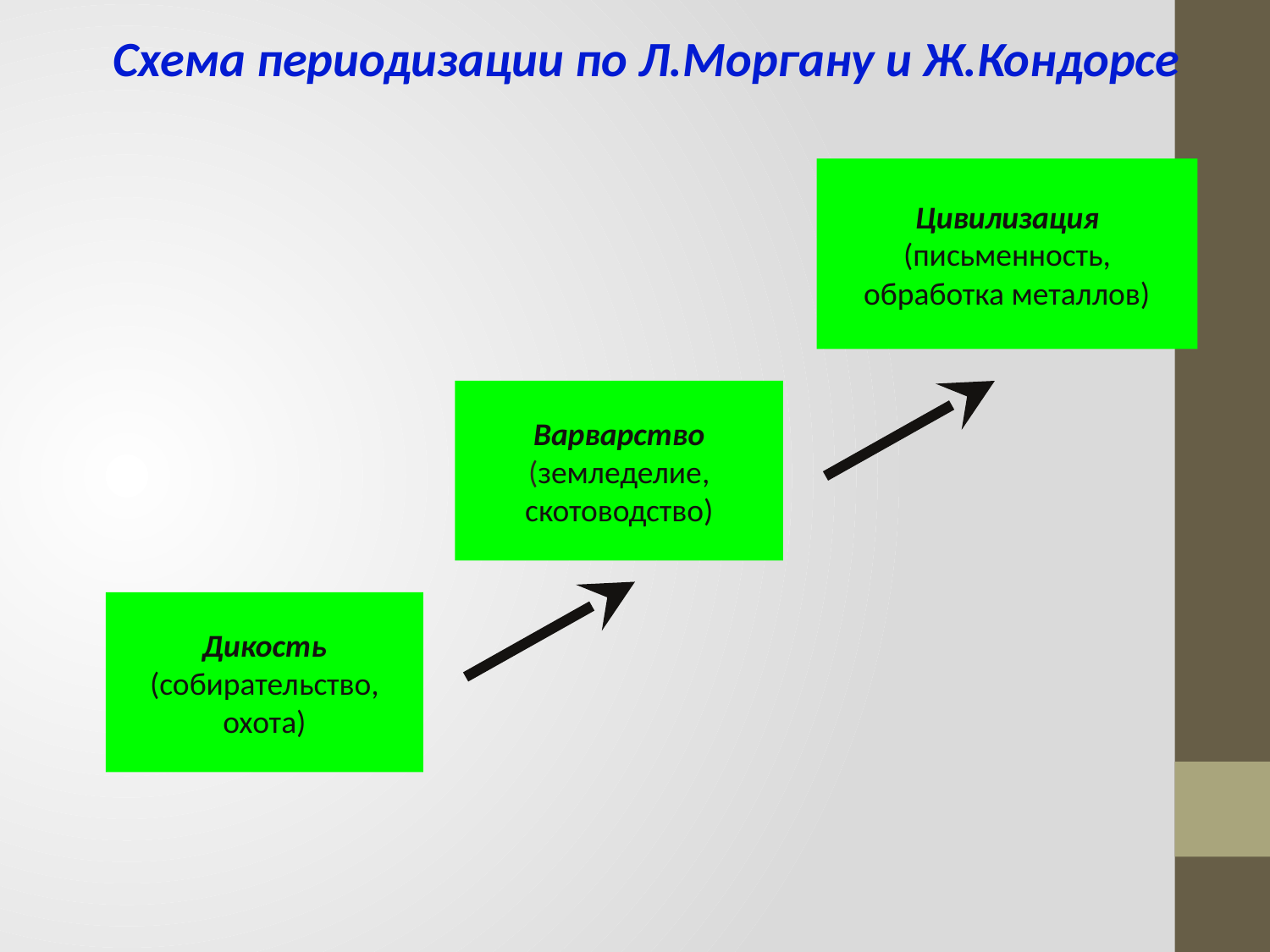

Схема периодизации по Л.Моргану и Ж.Кондорсе
Цивилизация
(письменность,
обработка металлов)
Варварство
(земледелие,
скотоводство)

Дикость
(собирательство,
охота)